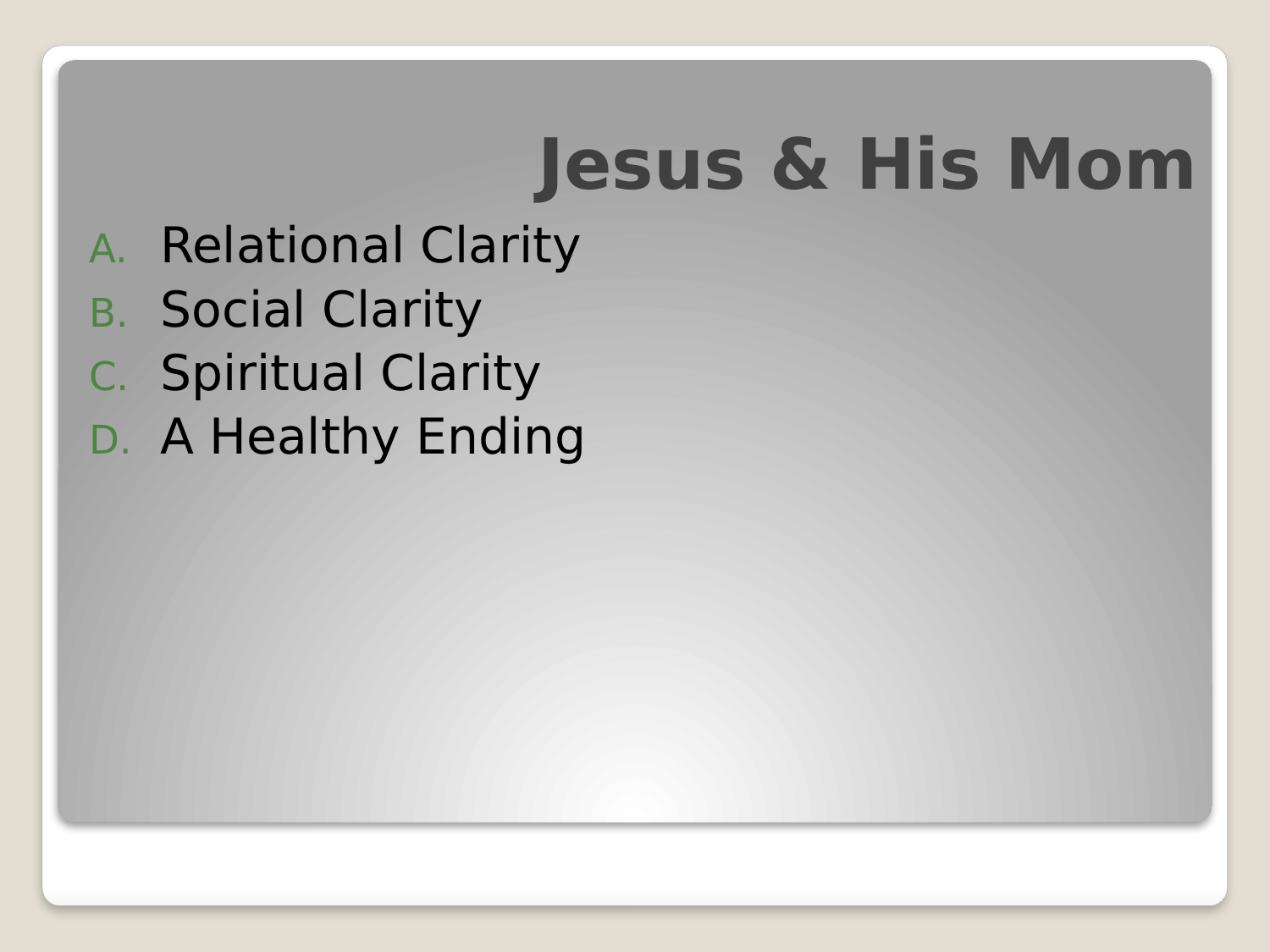

# Jesus & His Mom
Relational Clarity
Social Clarity
Spiritual Clarity
A Healthy Ending